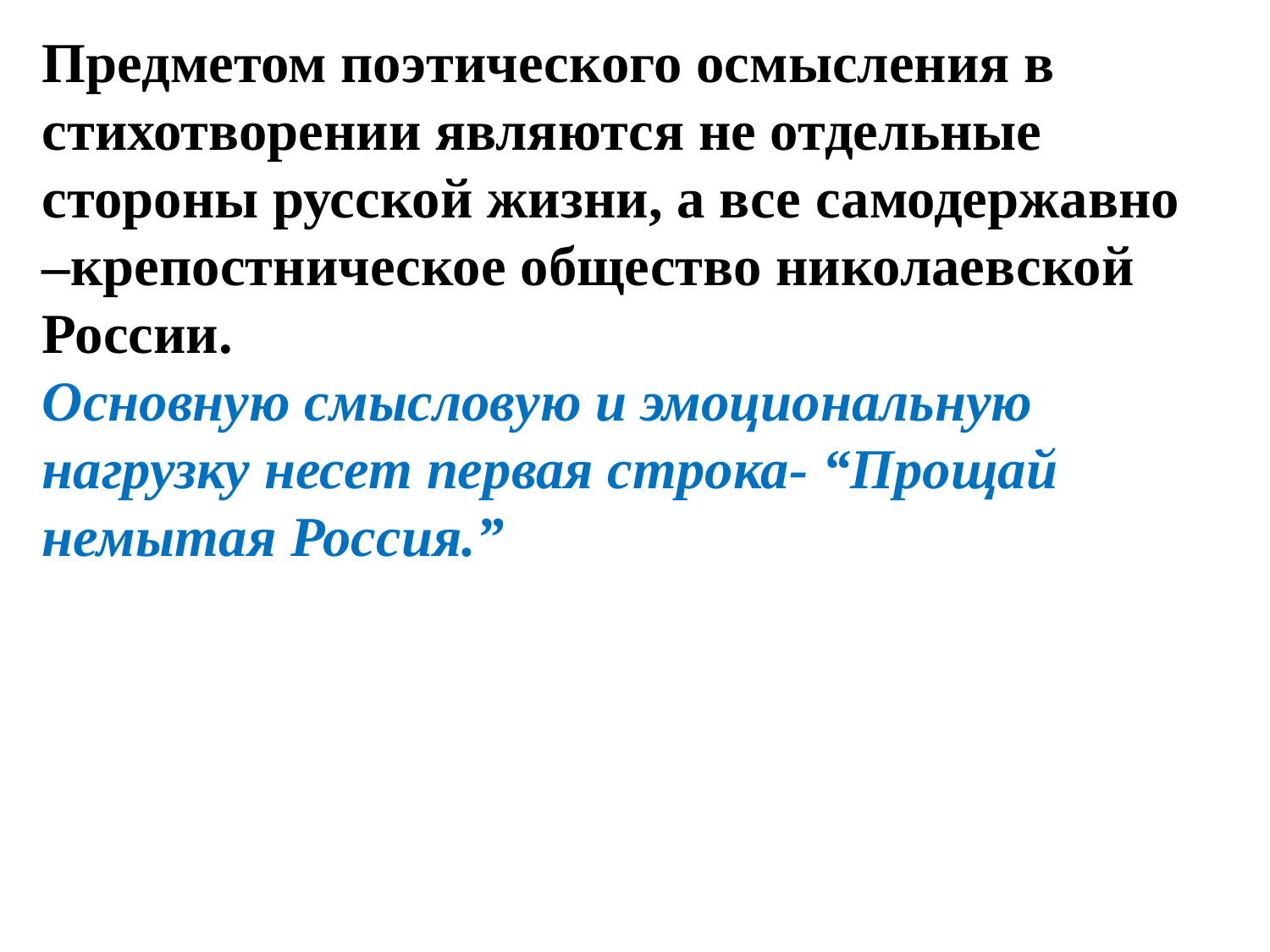

Предметом поэтического осмысления в стихотворении являются не отдельные стороны русской жизни, а все самодержавно –крепостническое общество николаевской России.
Основную смысловую и эмоциональную нагрузку несет первая строка- “Прощай немытая Россия.”